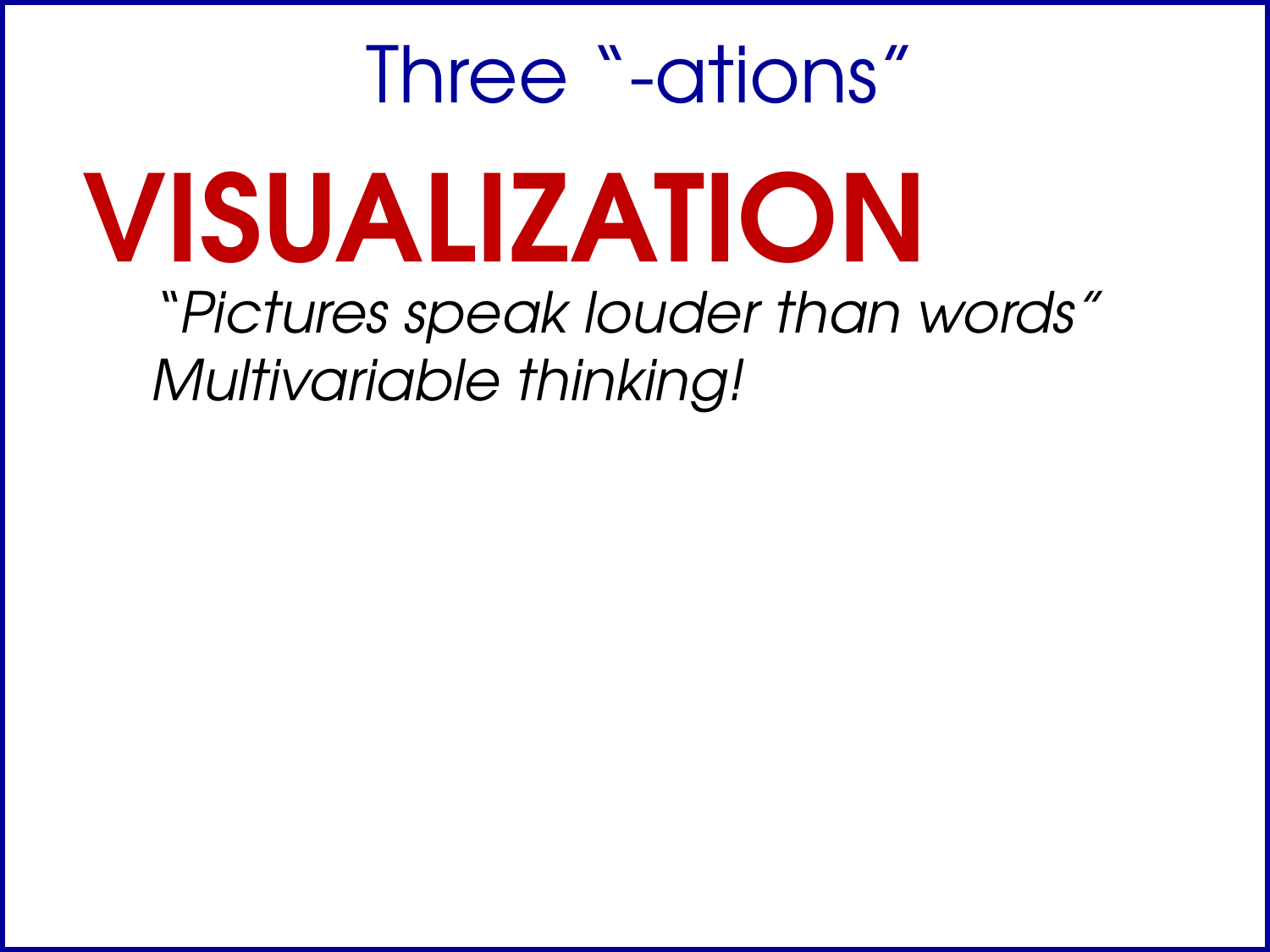

Three “-ations”
VISUALIZATION

“Pictures speak louder than words”
Multivariable thinking!